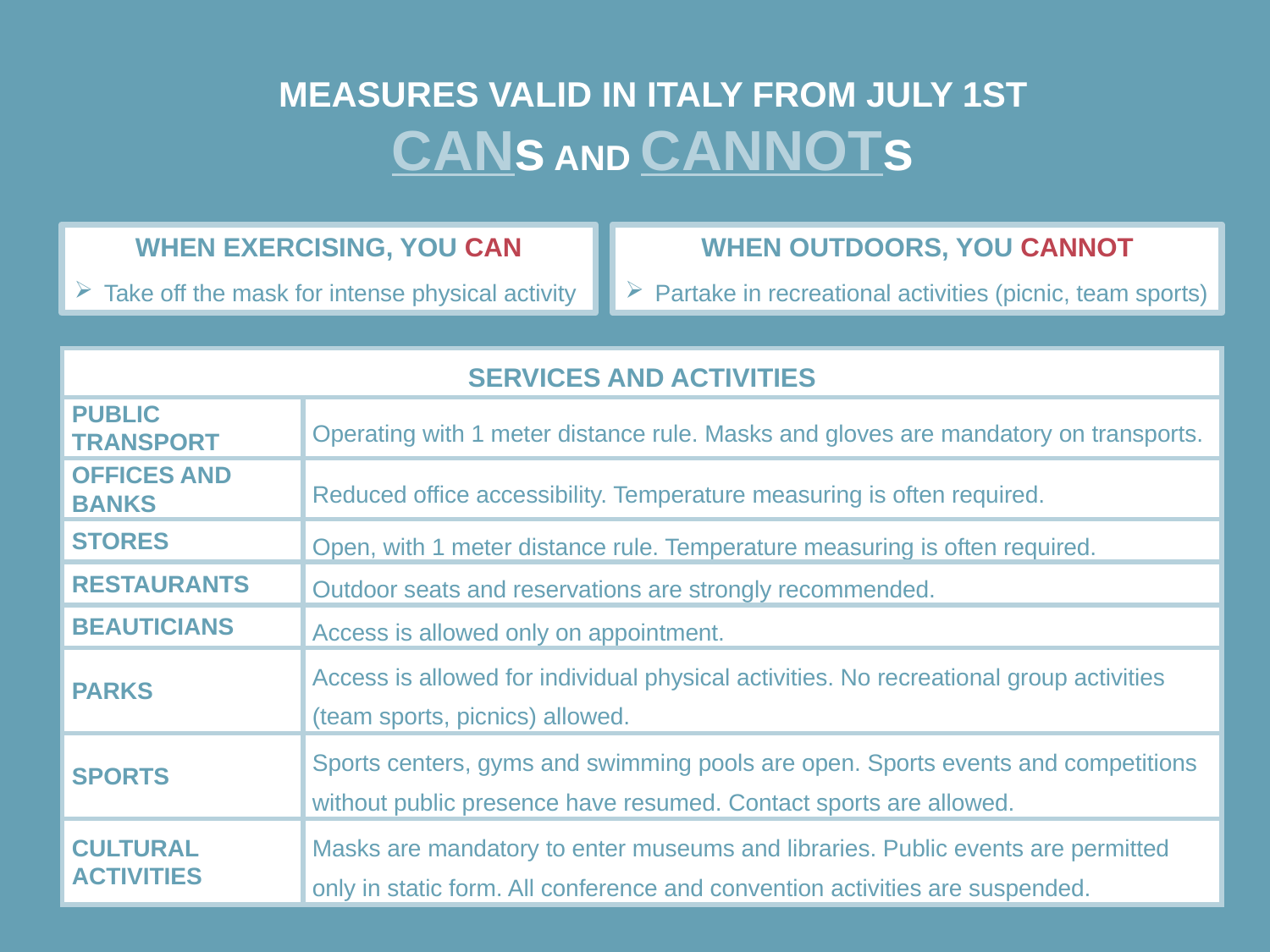

MEASURES VALID IN ITALY FROM JULY 1ST
CANs AND CANNOTs
WHEN EXERCISING, YOU CAN
Take off the mask for intense physical activity
WHEN OUTDOORS, YOU CANNOT
Partake in recreational activities (picnic, team sports)
| SERVICES AND ACTIVITIES |  |
| --- | --- |
| PUBLIC TRANSPORT | Operating with 1 meter distance rule. Masks and gloves are mandatory on transports. |
| OFFICES AND BANKS | Reduced office accessibility. Temperature measuring is often required. |
| STORES | Open, with 1 meter distance rule. Temperature measuring is often required. |
| RESTAURANTS | Outdoor seats and reservations are strongly recommended. |
| BEAUTICIANS | Access is allowed only on appointment. |
| PARKS | Access is allowed for individual physical activities. No recreational group activities (team sports, picnics) allowed. |
| SPORTS | Sports centers, gyms and swimming pools are open. Sports events and competitions without public presence have resumed. Contact sports are allowed. |
| CULTURAL ACTIVITIES | Masks are mandatory to enter museums and libraries. Public events are permitted only in static form. All conference and convention activities are suspended. |